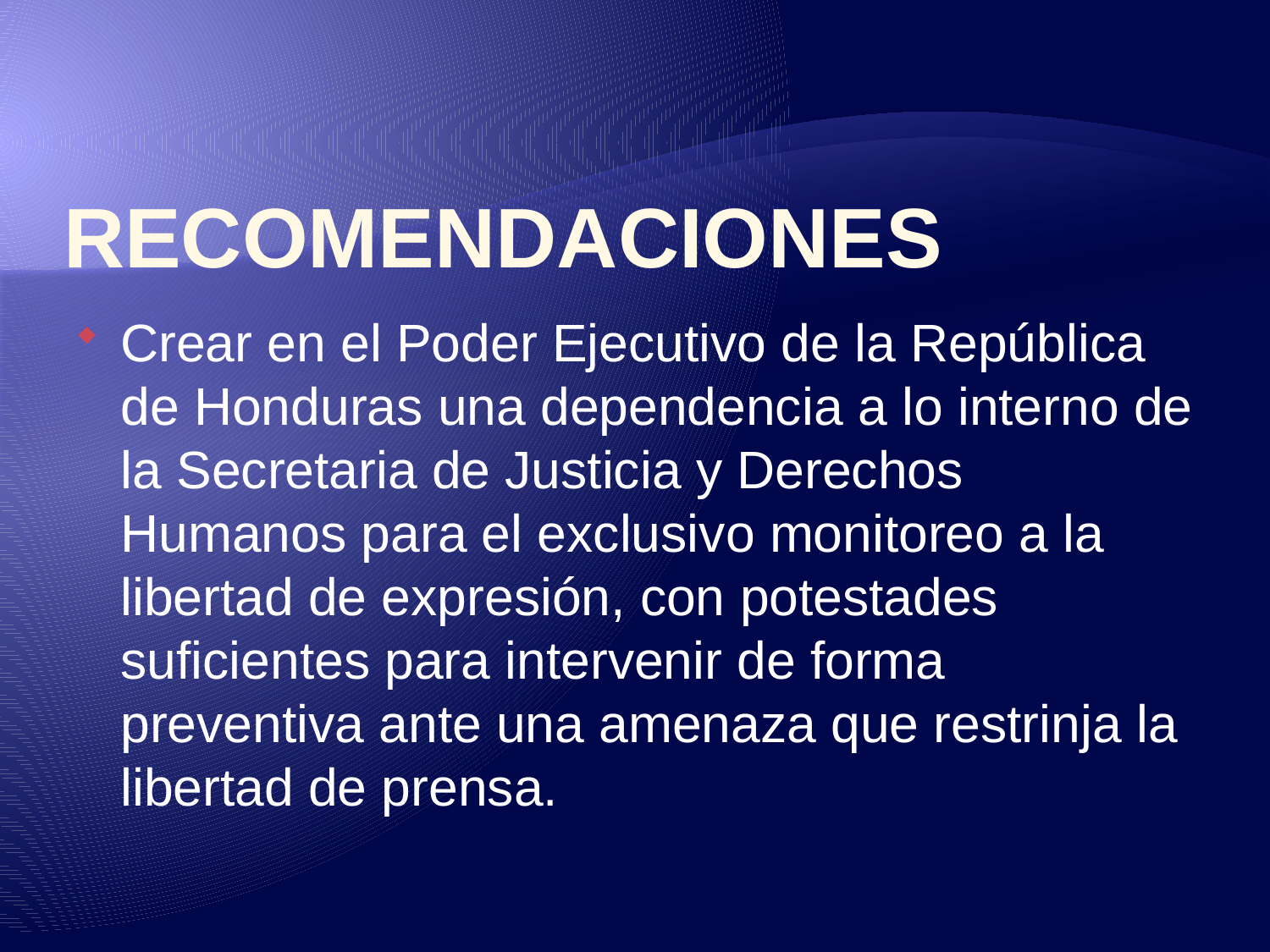

# RECOMENDACIONES
Crear en el Poder Ejecutivo de la República de Honduras una dependencia a lo interno de la Secretaria de Justicia y Derechos Humanos para el exclusivo monitoreo a la libertad de expresión, con potestades suficientes para intervenir de forma preventiva ante una amenaza que restrinja la libertad de prensa.